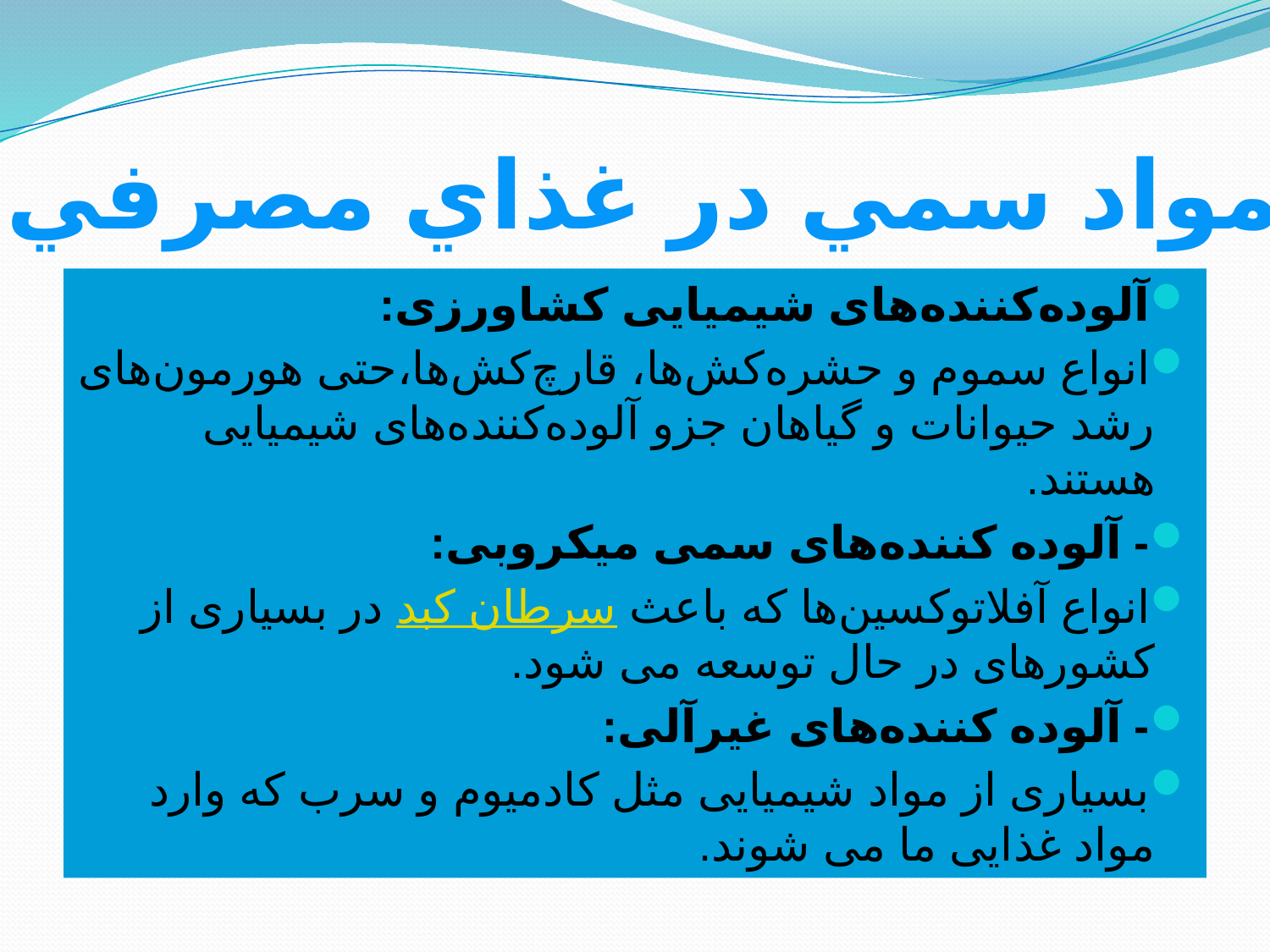

#
مواد سمي در غذاي مصرفي
آلوده‌‌‌کننده‌های شیمیایی کشاورزی:
انواع سموم و حشره‌کش‌ها، قارچ‌کش‌ها،حتی هورمون‌های رشد حیوانات و گیاهان جزو آلوده‌‌‌کننده‌های شیمیایی هستند.
- آلوده کننده‌های سمی میکروبی:
انواع آفلاتوکسین‌ها که باعث سرطان کبد در بسیاری از کشورهای در حال توسعه می ‌شود.
- آلوده کننده‌های غیر‌آلی:
بسیاری از مواد شیمیایی مثل کادمیوم و سرب که وارد مواد غذایی ما می ‌شوند.